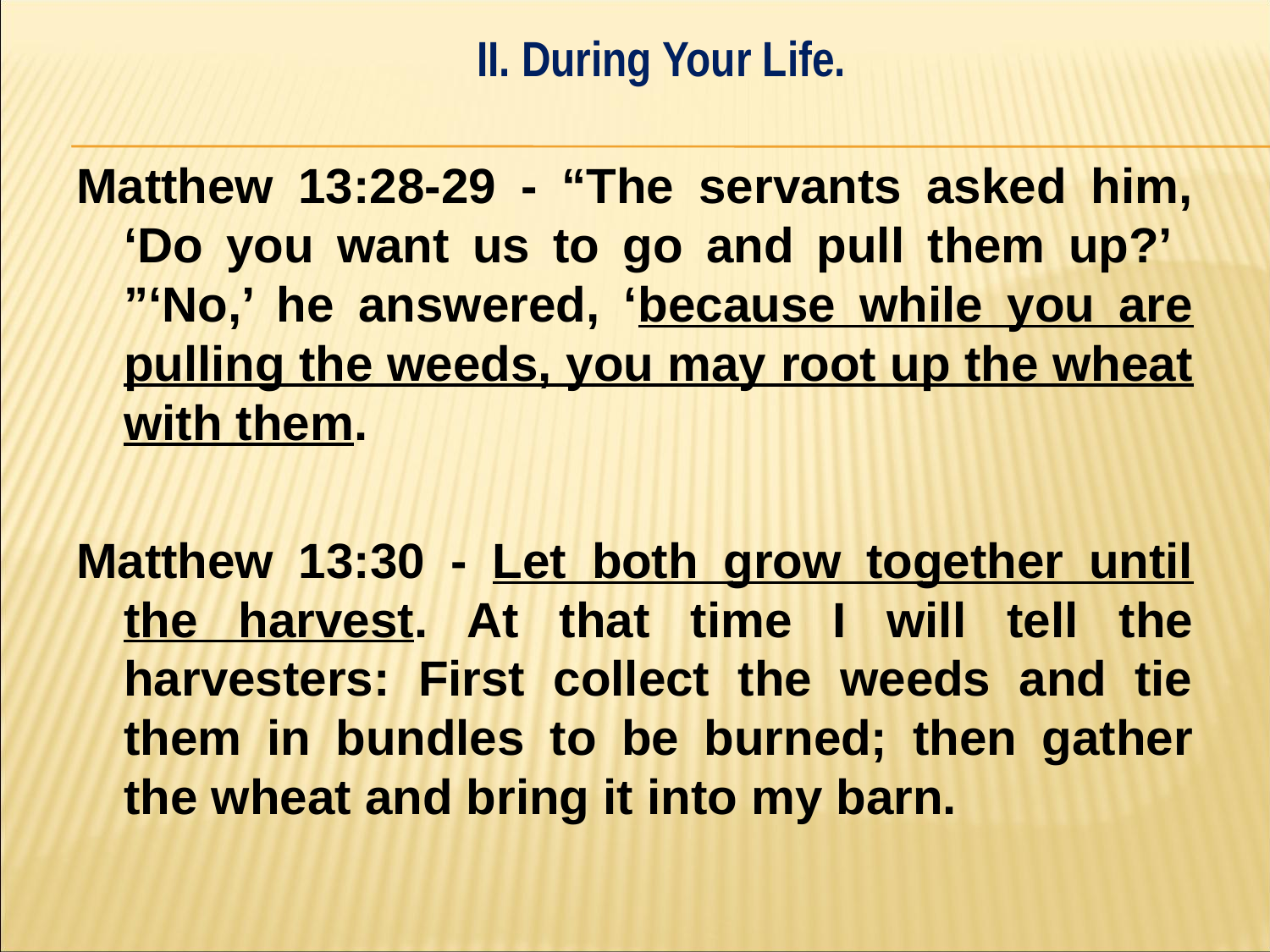

II. During Your Life.
#
Matthew 13:28-29 - “The servants asked him, ‘Do you want us to go and pull them up?’  ”‘No,’ he answered, ‘because while you are pulling the weeds, you may root up the wheat with them.

Matthew 13:30 - Let both grow together until the harvest. At that time I will tell the harvesters: First collect the weeds and tie them in bundles to be burned; then gather the wheat and bring it into my barn.